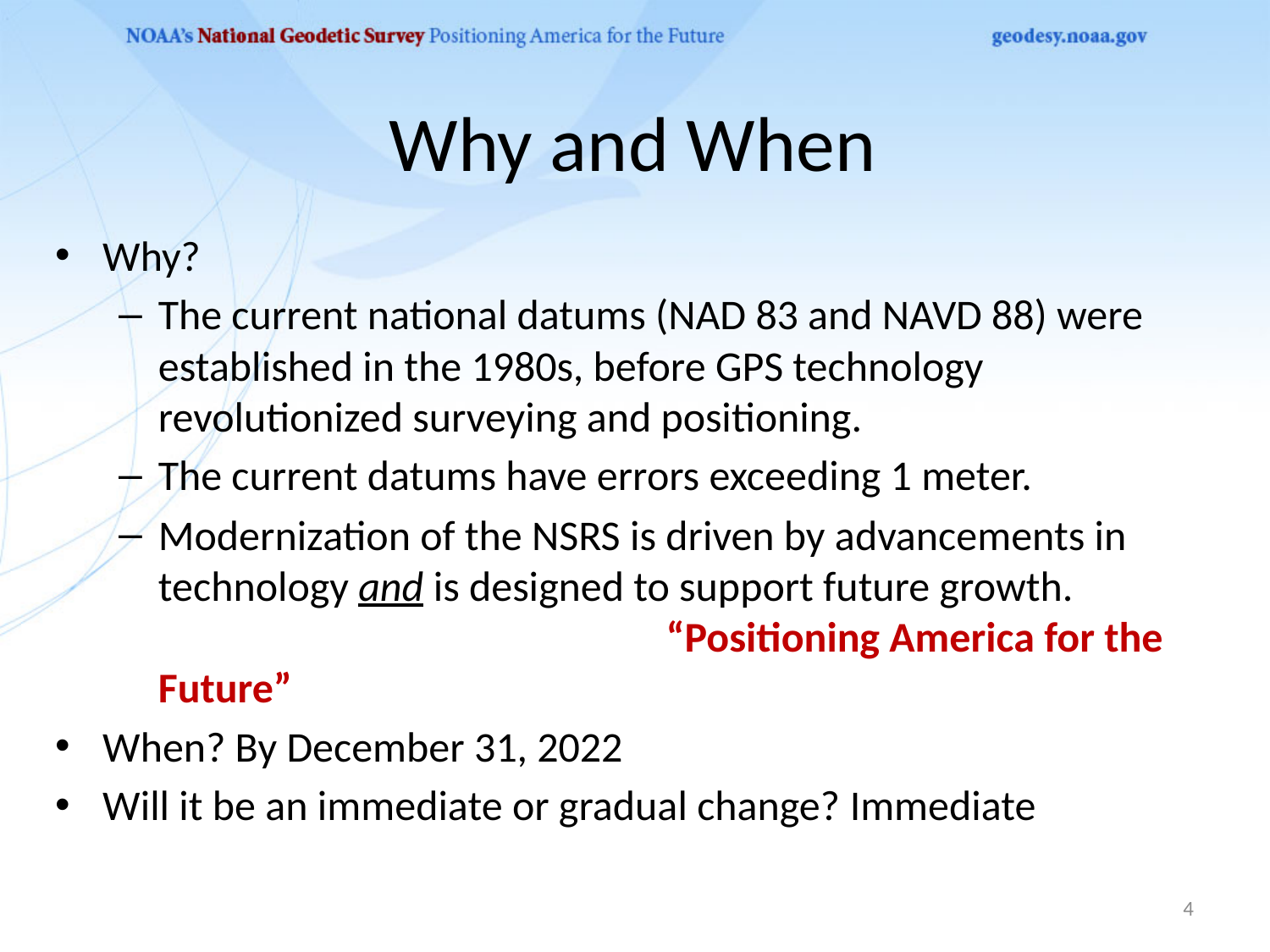

# Why and When
Why?
The current national datums (NAD 83 and NAVD 88) were established in the 1980s, before GPS technology revolutionized surveying and positioning.
The current datums have errors exceeding 1 meter.
Modernization of the NSRS is driven by advancements in technology and is designed to support future growth. 				“Positioning America for the Future”
When? By December 31, 2022
Will it be an immediate or gradual change? Immediate
4